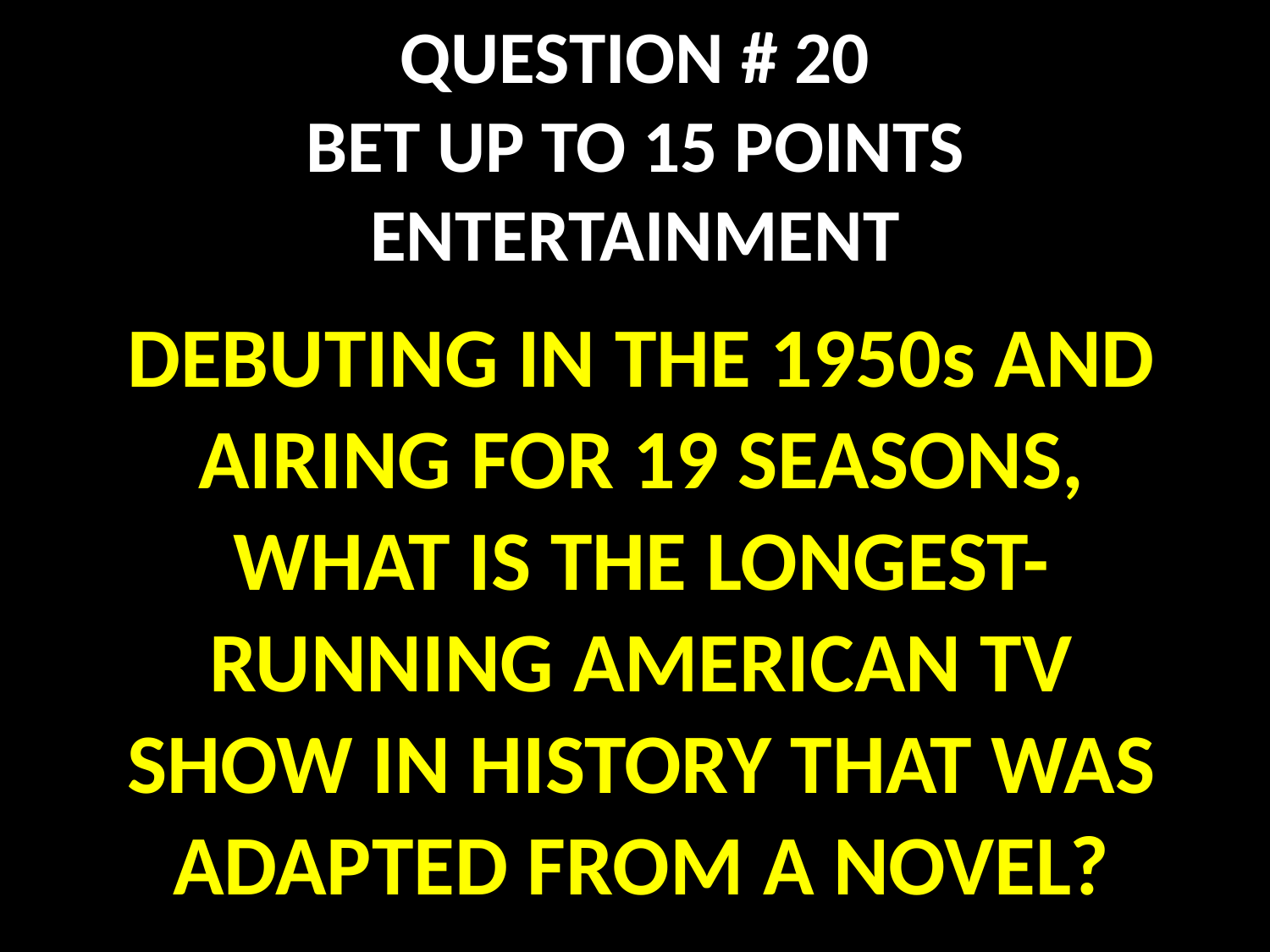

# QUESTION # 20 BET UP TO 15 POINTS ENTERTAINMENT
DEBUTING IN THE 1950s AND AIRING FOR 19 SEASONS, WHAT IS THE LONGEST-RUNNING AMERICAN TV SHOW IN HISTORY THAT WAS ADAPTED FROM A NOVEL?